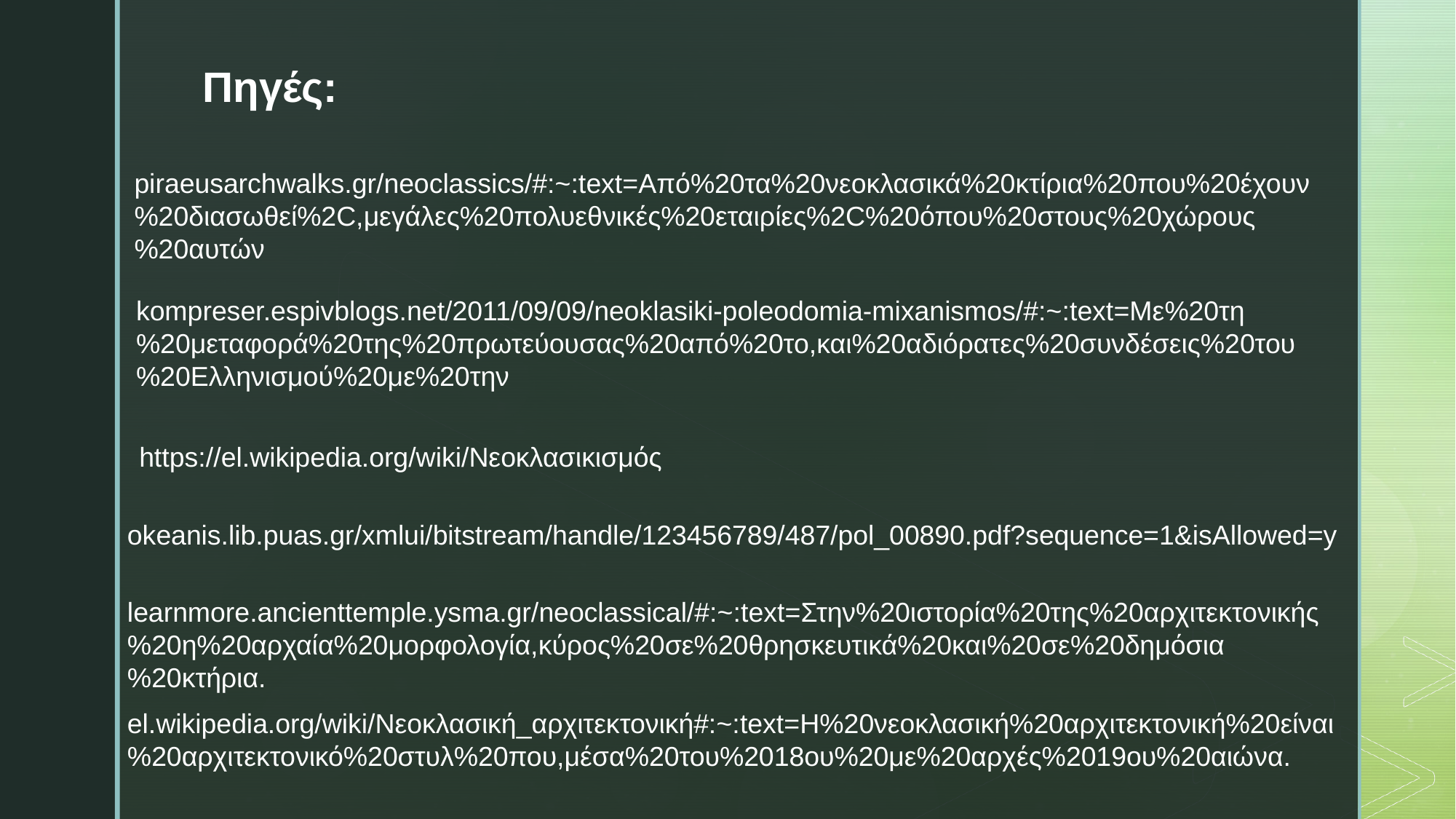

Πηγές:
piraeusarchwalks.gr/neoclassics/#:~:text=Από%20τα%20νεοκλασικά%20κτίρια%20που%20έχουν%20διασωθεί%2C,μεγάλες%20πολυεθνικές%20εταιρίες%2C%20όπου%20στους%20χώρους%20αυτών
kompreser.espivblogs.net/2011/09/09/neoklasiki-poleodomia-mixanismos/#:~:text=Με%20τη%20μεταφορά%20της%20πρωτεύουσας%20από%20το,και%20αδιόρατες%20συνδέσεις%20του%20Ελληνισμού%20με%20την
https://el.wikipedia.org/wiki/Νεοκλασικισμός
okeanis.lib.puas.gr/xmlui/bitstream/handle/123456789/487/pol_00890.pdf?sequence=1&isAllowed=y
learnmore.ancienttemple.ysma.gr/neoclassical/#:~:text=Στην%20ιστορία%20της%20αρχιτεκτονικής%20η%20αρχαία%20μορφολογία,κύρος%20σε%20θρησκευτικά%20και%20σε%20δημόσια%20κτήρια.
el.wikipedia.org/wiki/Νεοκλασική_αρχιτεκτονική#:~:text=Η%20νεοκλασική%20αρχιτεκτονική%20είναι%20αρχιτεκτονικό%20στυλ%20που,μέσα%20του%2018ου%20με%20αρχές%2019ου%20αιώνα.